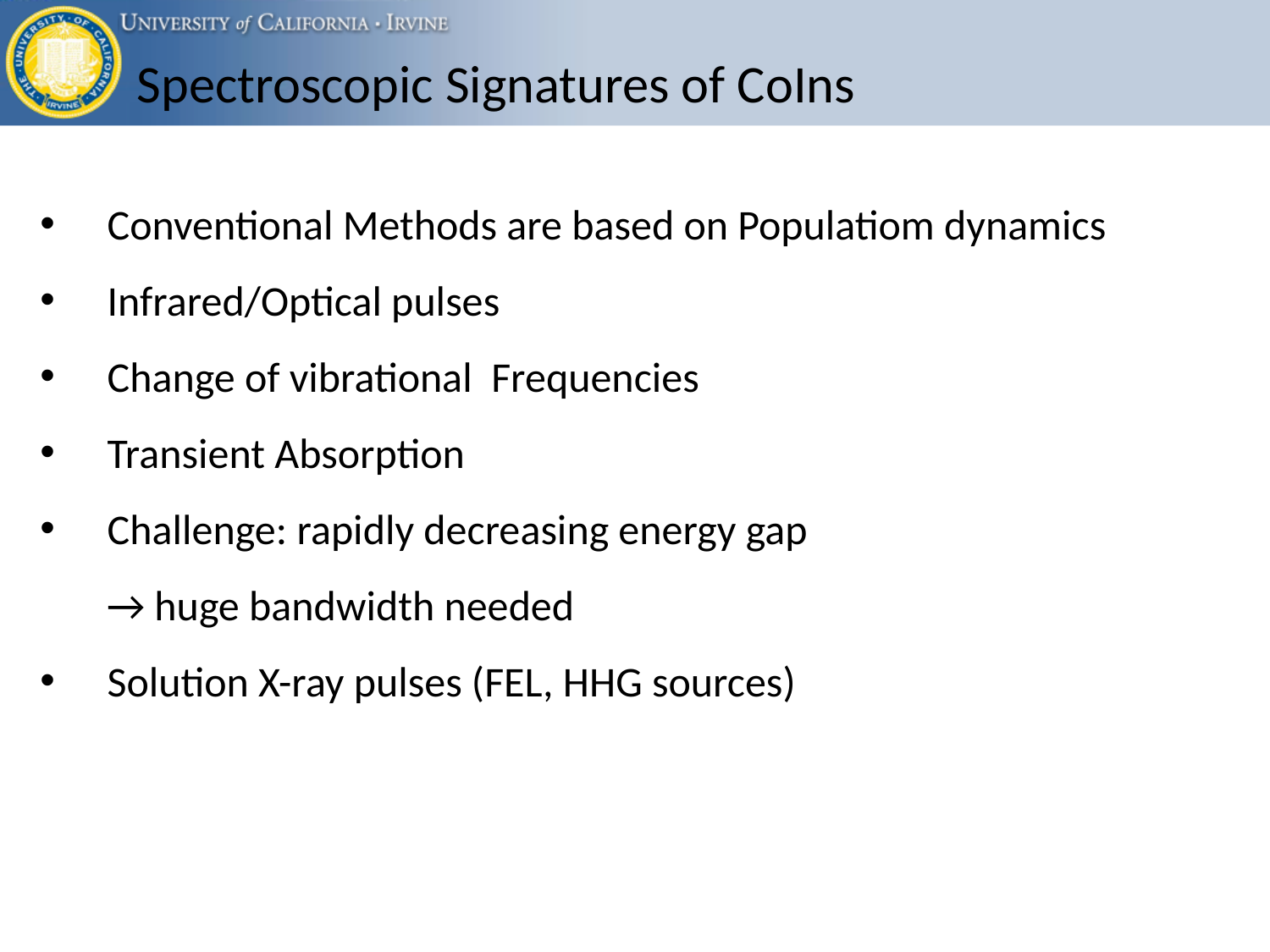

Spectroscopic Signatures of CoIns
 Conventional Methods are based on Populatiom dynamics
 Infrared/Optical pulses
 Change of vibrational  Frequencies
 Transient Absorption
 Challenge: rapidly decreasing energy gap
       → huge bandwidth needed
 Solution X-ray pulses (FEL, HHG sources)